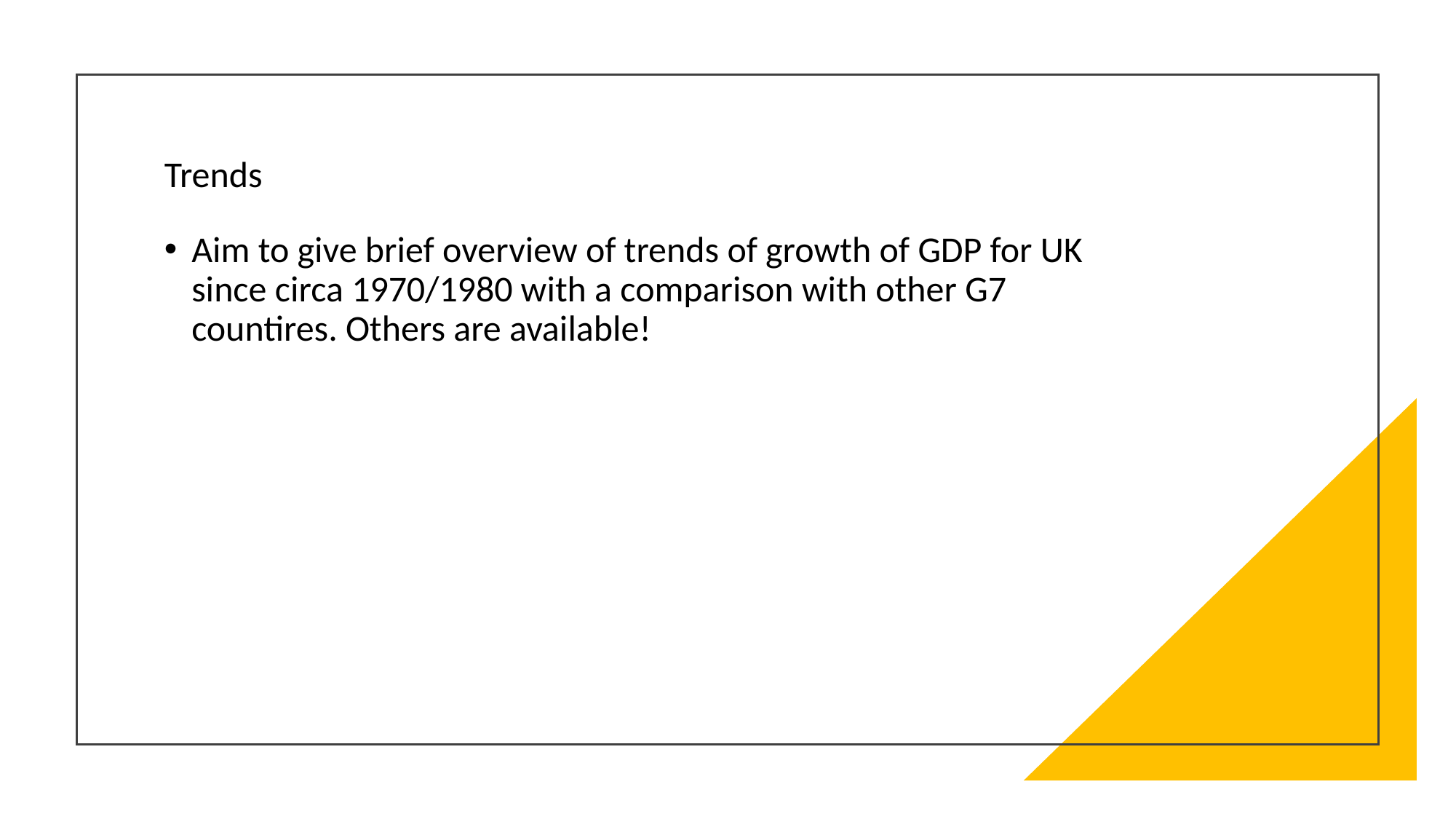

# Trends
Aim to give brief overview of trends of growth of GDP for UK since circa 1970/1980 with a comparison with other G7 countires. Others are available!